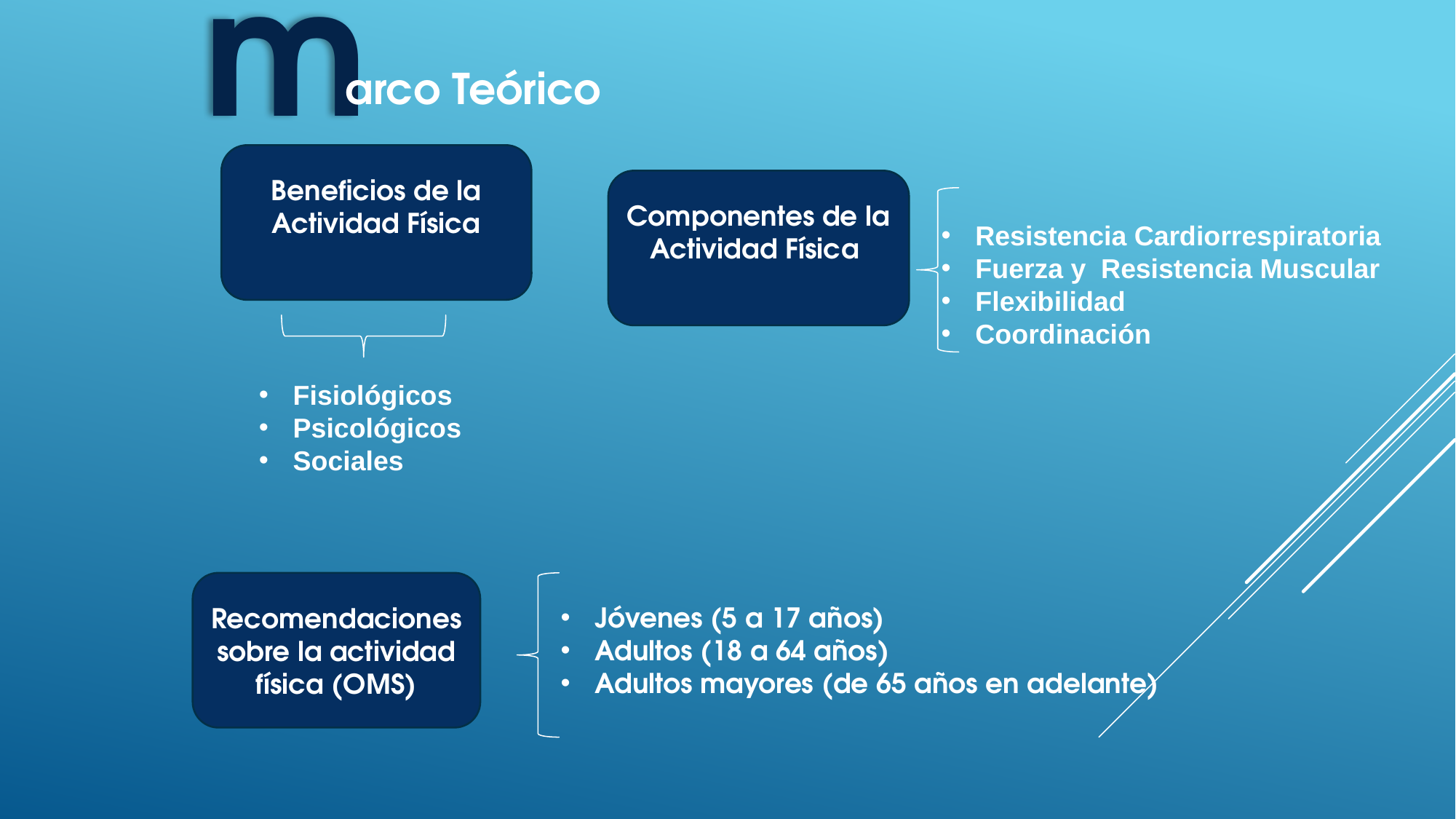

m
arco Teórico
Beneficios de la Actividad Física

Componentes de la Actividad Física

Resistencia Cardiorrespiratoria
Fuerza y  Resistencia Muscular
Flexibilidad
Coordinación

Fisiológicos
Psicológicos
Sociales
Recomendaciones sobre la actividad física (OMS)

Jóvenes (5 a 17 años)
Adultos (18 a 64 años)
Adultos mayores (de 65 años en adelante)